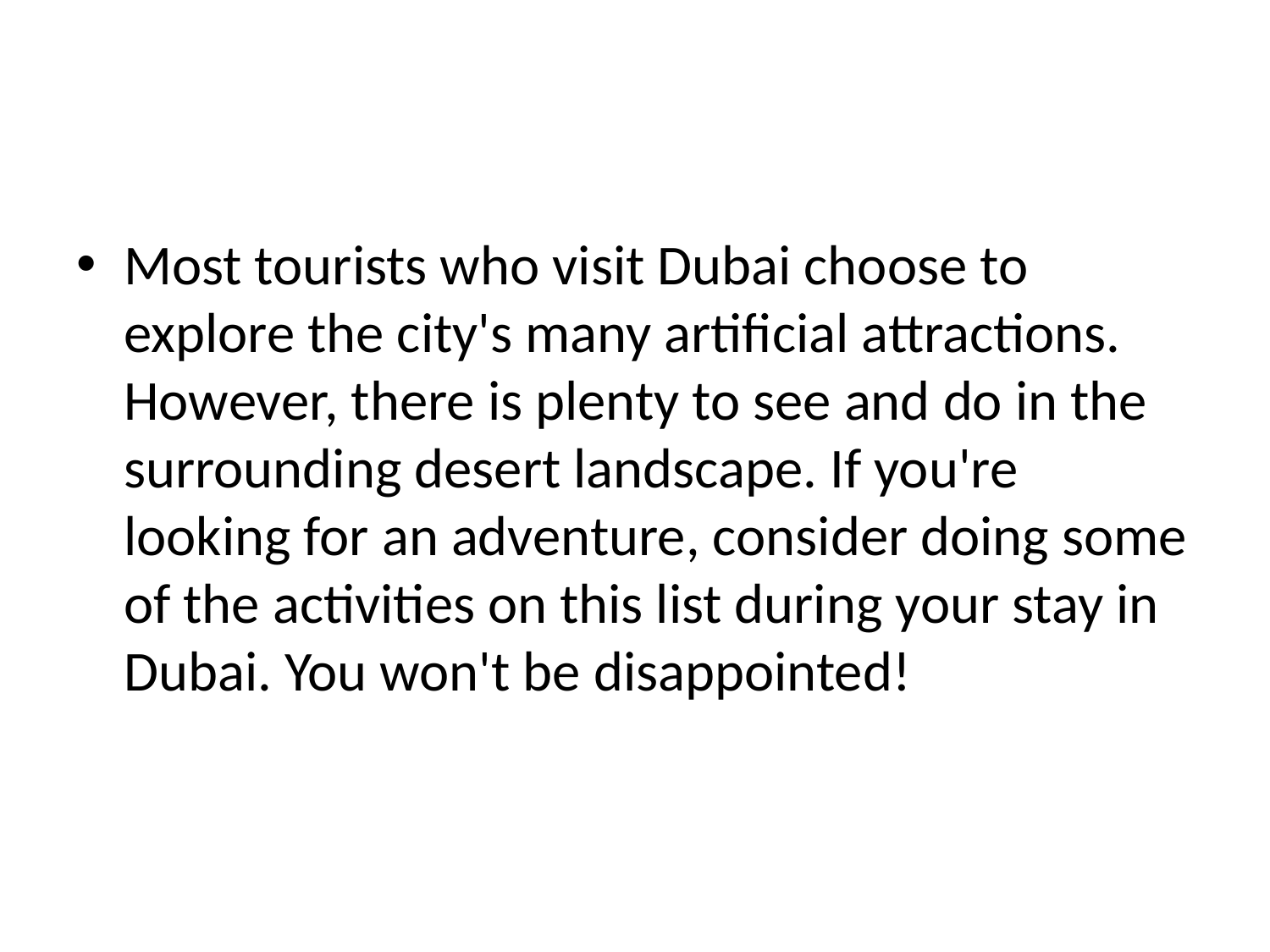

#
Most tourists who visit Dubai choose to explore the city's many artificial attractions. However, there is plenty to see and do in the surrounding desert landscape. If you're looking for an adventure, consider doing some of the activities on this list during your stay in Dubai. You won't be disappointed!